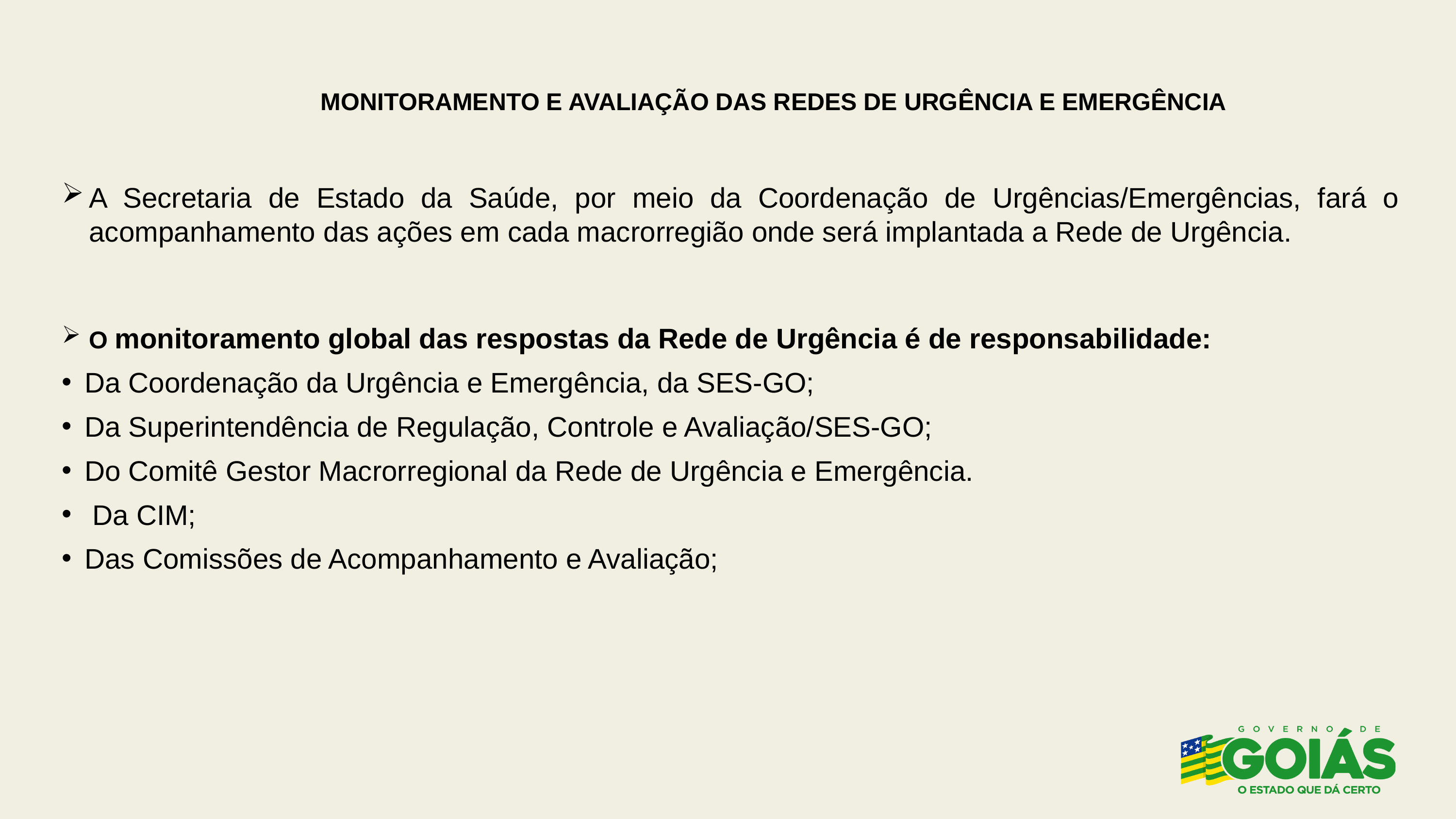

MONITORAMENTO E AVALIAÇÃO DAS REDES DE URGÊNCIA E EMERGÊNCIA
A Secretaria de Estado da Saúde, por meio da Coordenação de Urgências/Emergências, fará o acompanhamento das ações em cada macrorregião onde será implantada a Rede de Urgência.

O monitoramento global das respostas da Rede de Urgência é de responsabilidade:
Da Coordenação da Urgência e Emergência, da SES-GO;
Da Superintendência de Regulação, Controle e Avaliação/SES-GO;
Do Comitê Gestor Macrorregional da Rede de Urgência e Emergência.
 Da CIM;
Das Comissões de Acompanhamento e Avaliação;